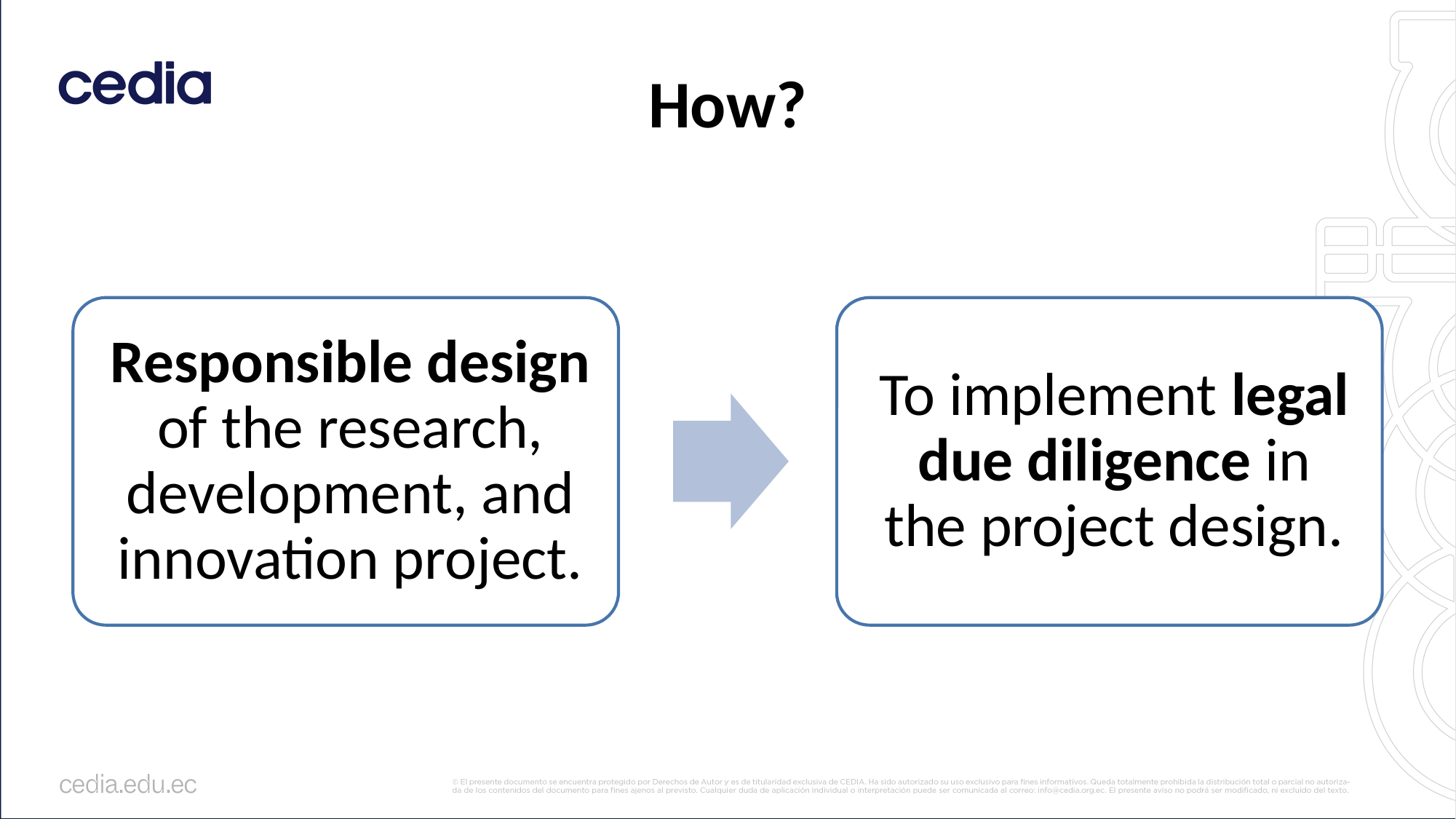

# How?
Responsible design of the research, development, and innovation project.

To implement legal due diligence in the project design.